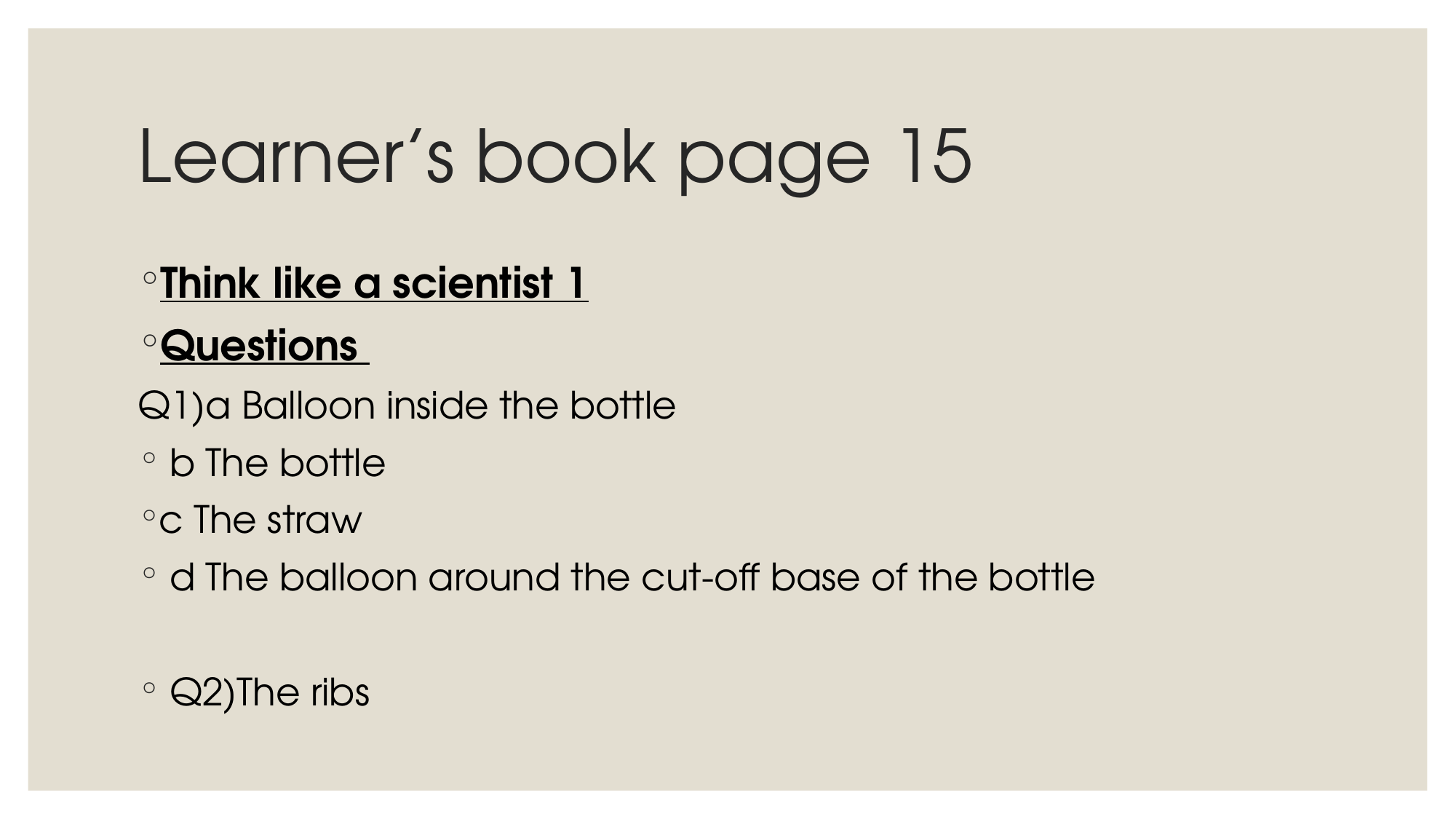

# Learner’s book page 15
Think like a scientist 1
Questions
Q1)a Balloon inside the bottle
 b The bottle
c The straw
 d The balloon around the cut-off base of the bottle

 Q2)The ribs